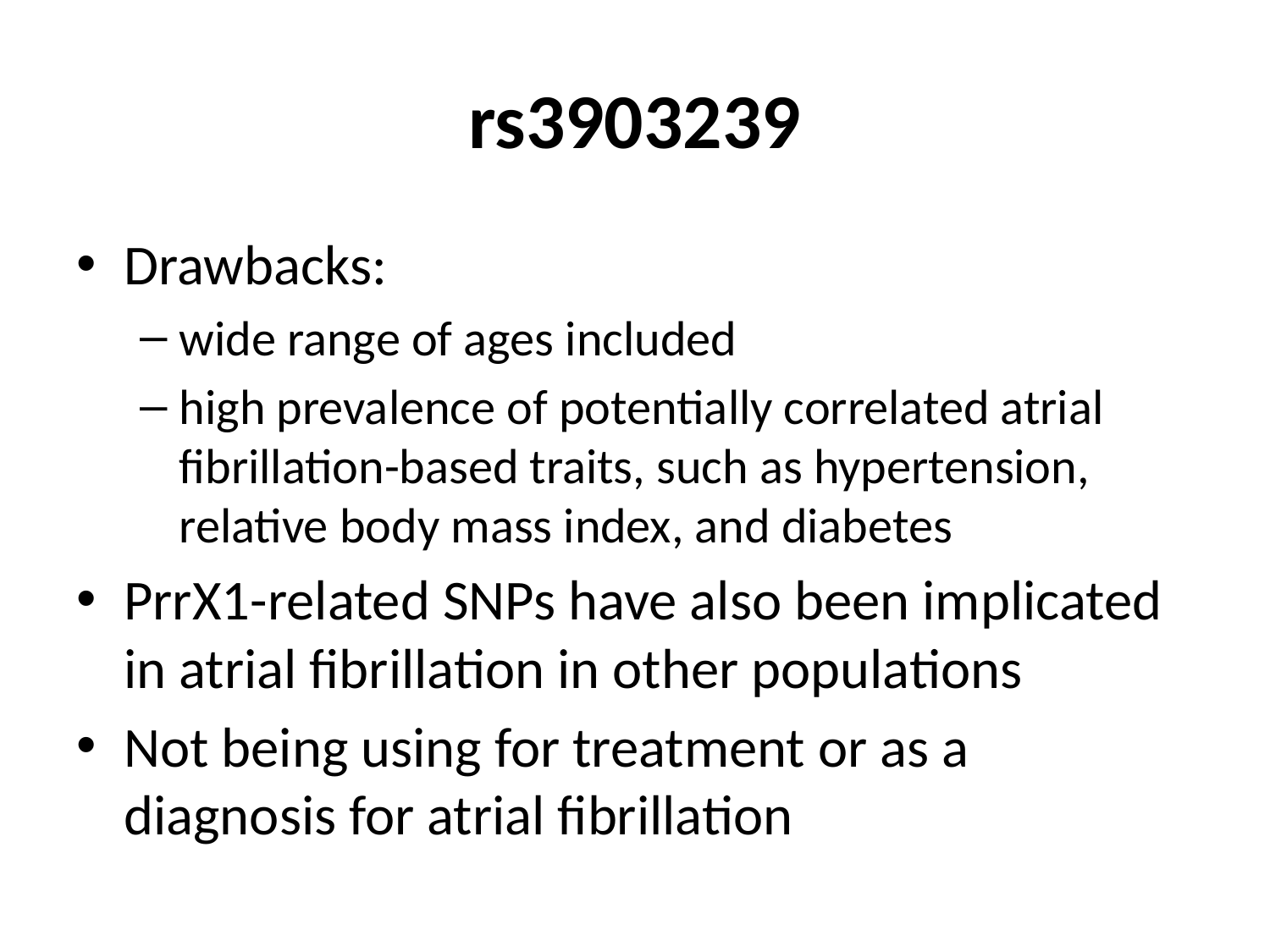

# rs3903239
Drawbacks:
wide range of ages included
high prevalence of potentially correlated atrial fibrillation-based traits, such as hypertension, relative body mass index, and diabetes
PrrX1-related SNPs have also been implicated in atrial fibrillation in other populations
Not being using for treatment or as a diagnosis for atrial fibrillation